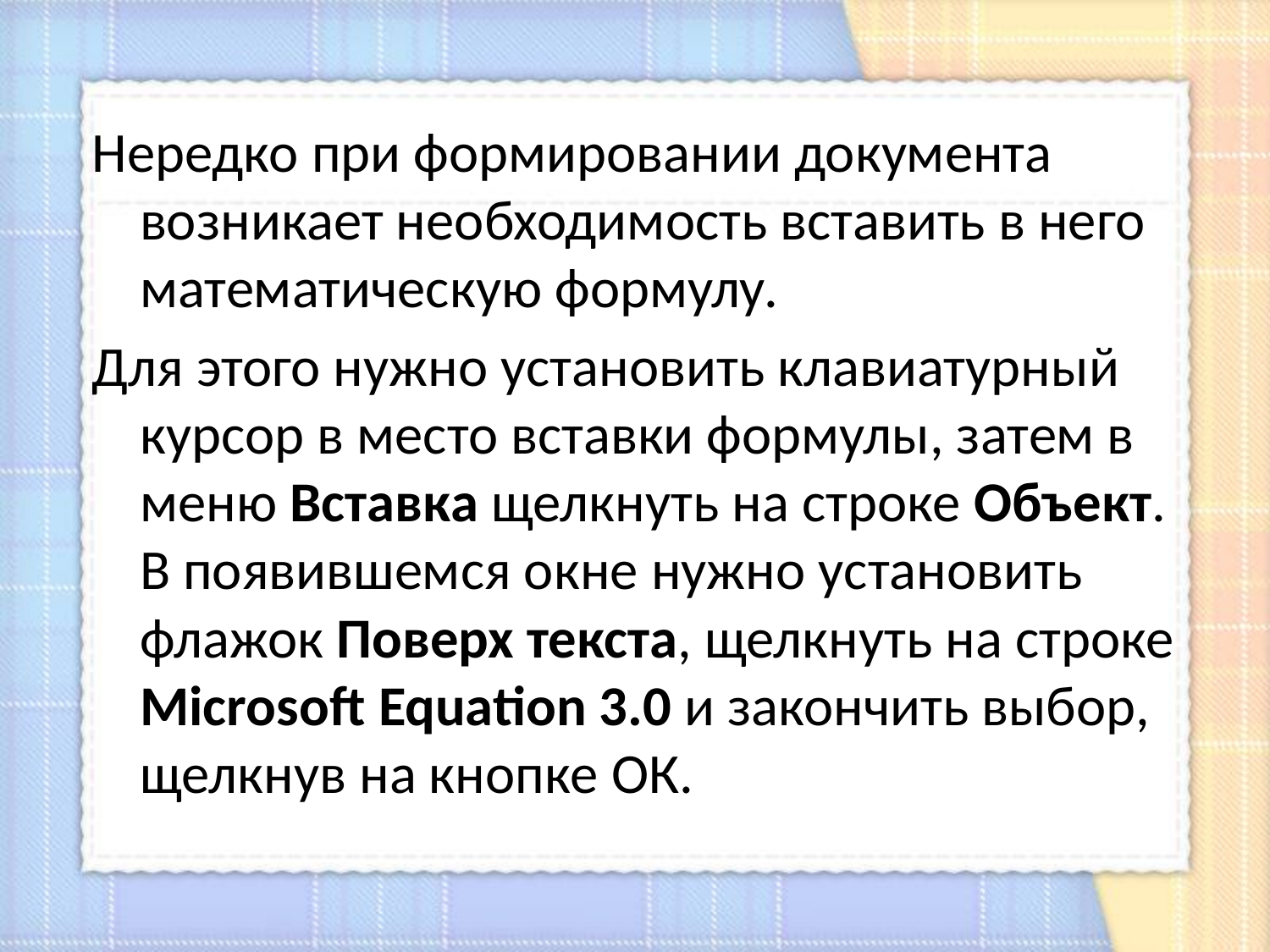

Нередко при формировании документа возникает необходимость вставить в него математическую формулу.
Для этого нужно установить клавиатурный курсор в место вставки формулы, затем в меню Вставка щелкнуть на строке Объект. В появившемся окне нужно установить флажок Поверх текста, щелкнуть на строке Microsoft Equation 3.0 и закончить выбор, щелкнув на кнопке ОК.